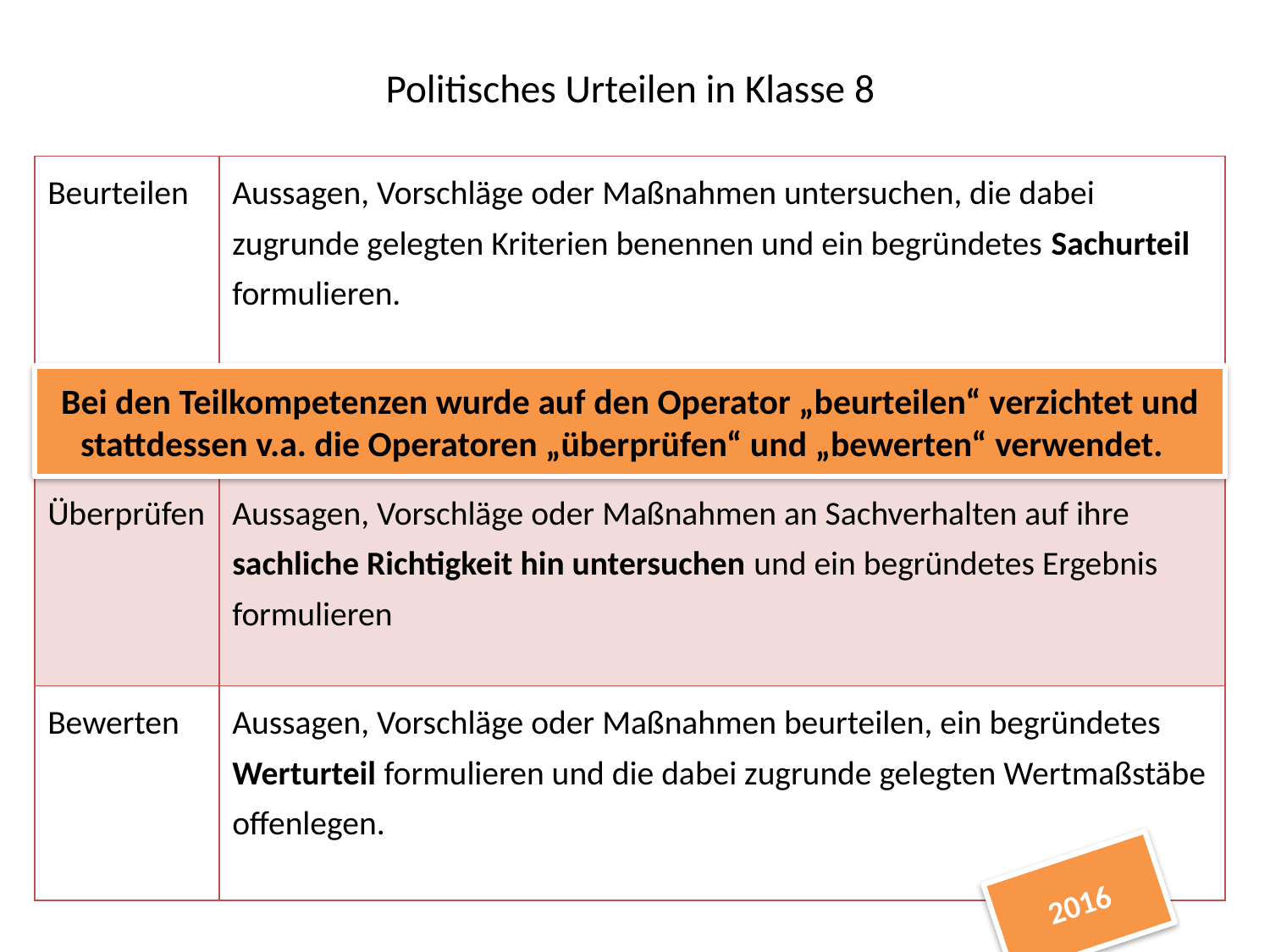

# Politisches Urteilen in Klasse 8
| Beurteilen | Aussagen, Vorschläge oder Maßnahmen untersuchen, die dabei zugrunde gelegten Kriterien benennen und ein begründetes Sachurteil formulieren. |
| --- | --- |
| Überprüfen | Aussagen, Vorschläge oder Maßnahmen an Sachverhalten auf ihre sachliche Richtigkeit hin untersuchen und ein begründetes Ergebnis formulieren |
| Bewerten | Aussagen, Vorschläge oder Maßnahmen beurteilen, ein begründetes Werturteil formulieren und die dabei zugrunde gelegten Wertmaßstäbe offenlegen. |
Bei den Teilkompetenzen wurde auf den Operator „beurteilen“ verzichtet und stattdessen v.a. die Operatoren „überprüfen“ und „bewerten“ verwendet.
2016